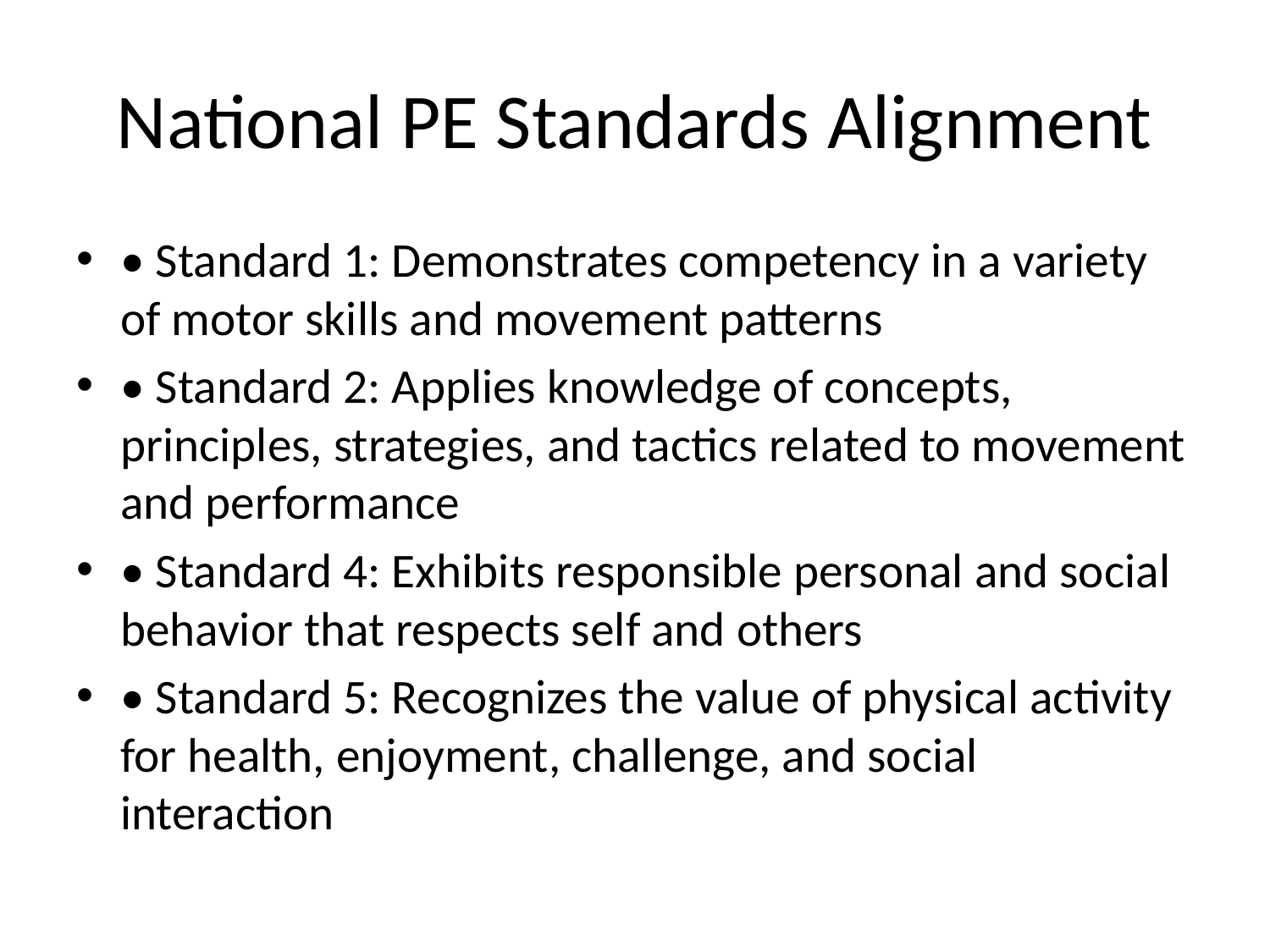

# National PE Standards Alignment
• Standard 1: Demonstrates competency in a variety of motor skills and movement patterns
• Standard 2: Applies knowledge of concepts, principles, strategies, and tactics related to movement and performance
• Standard 4: Exhibits responsible personal and social behavior that respects self and others
• Standard 5: Recognizes the value of physical activity for health, enjoyment, challenge, and social interaction